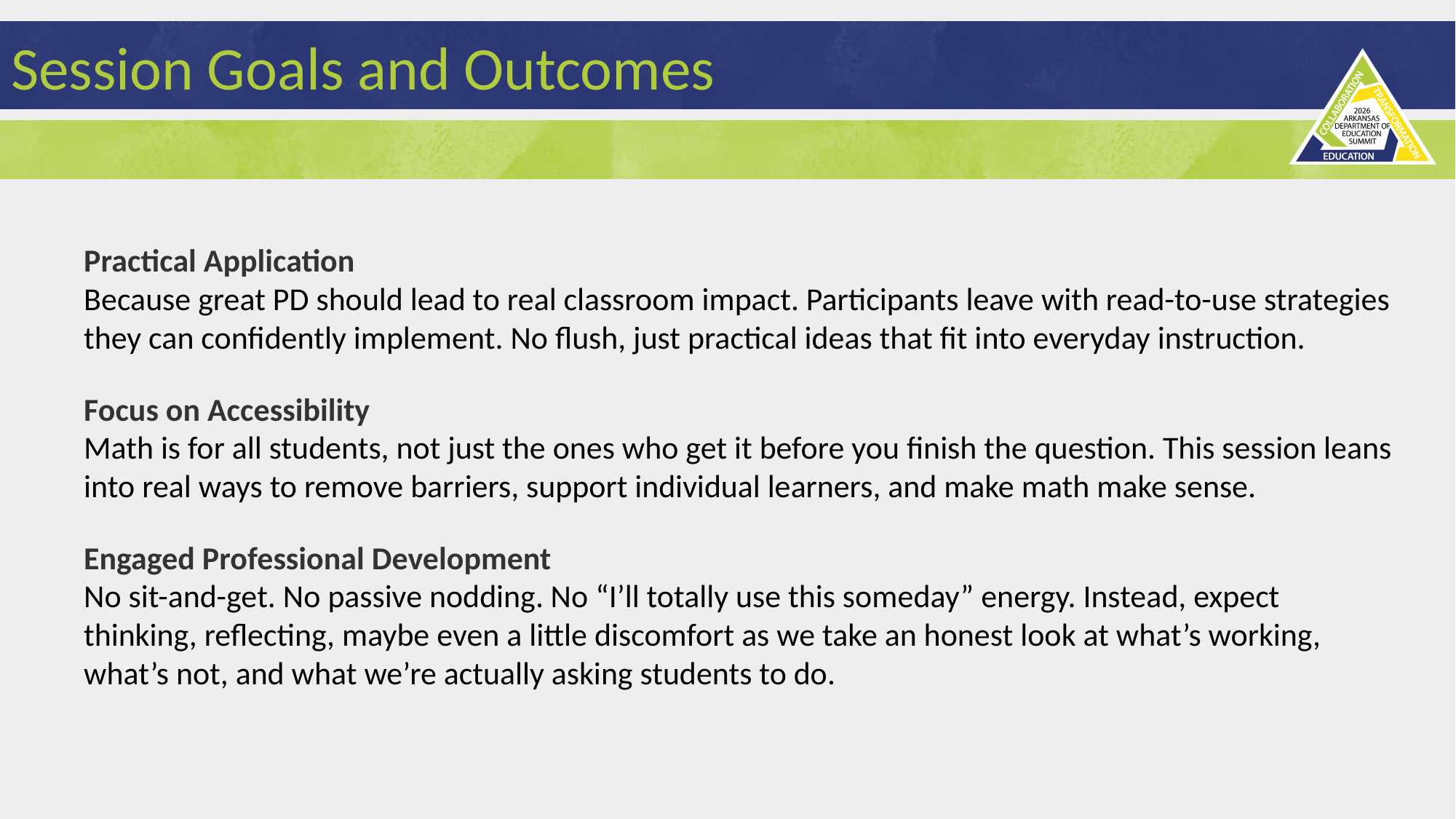

# Session Goals and Outcomes

Practical Application
Because great PD should lead to real classroom impact. Participants leave with read-to-use strategies they can confidently implement. No flush, just practical ideas that fit into everyday instruction.
Focus on Accessibility
Math is for all students, not just the ones who get it before you finish the question. This session leans into real ways to remove barriers, support individual learners, and make math make sense.
Engaged Professional Development
No sit-and-get. No passive nodding. No “I’ll totally use this someday” energy. Instead, expect thinking, reflecting, maybe even a little discomfort as we take an honest look at what’s working, what’s not, and what we’re actually asking students to do.